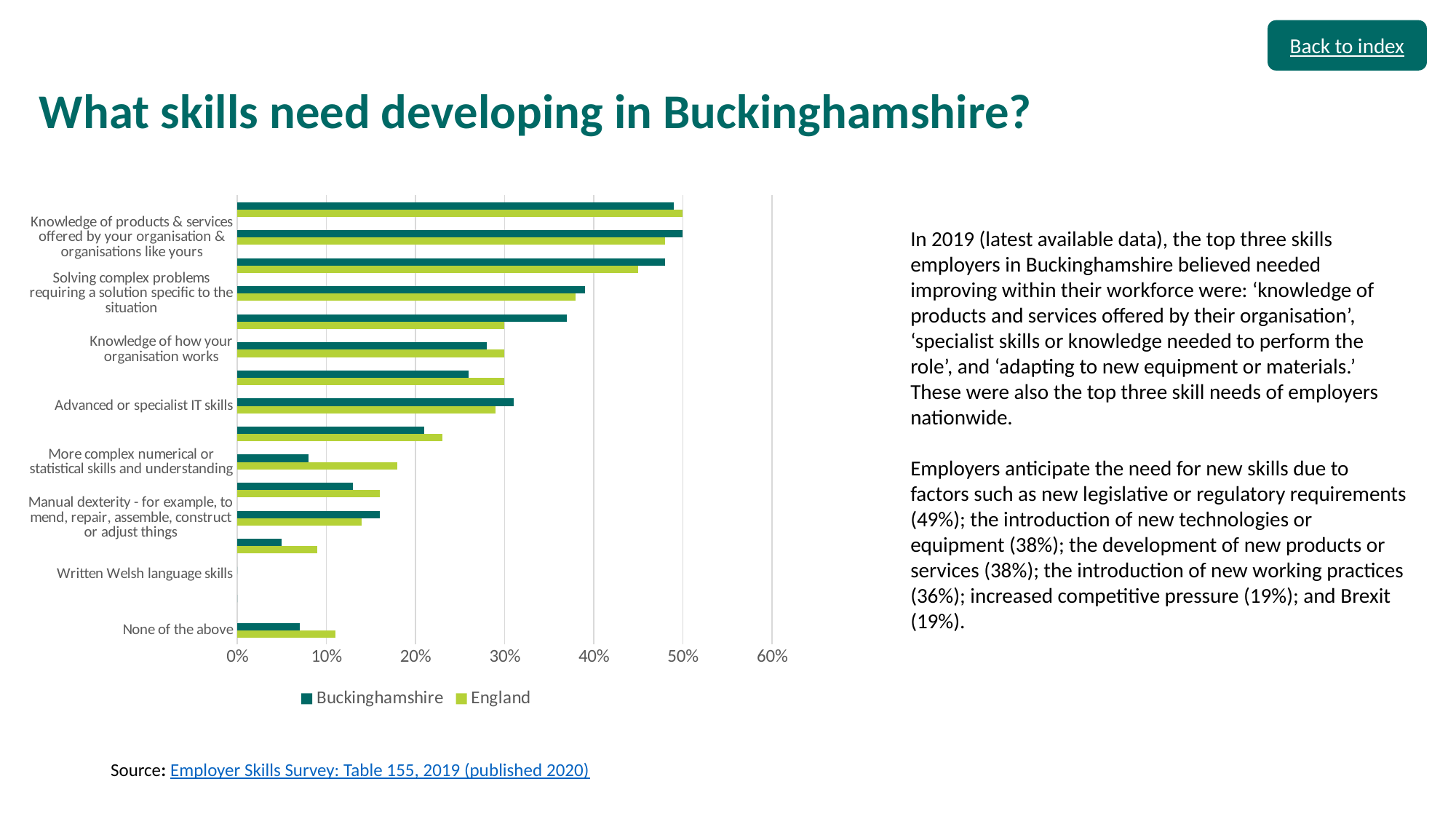

Back to index
# What skills need developing in Buckinghamshire?

### Chart

| Category | England | Buckinghamshire |
|---|---|---|
| None of the above | 0.11 | 0.07 |
| Oral Welsh language skills | None | 0.0 |
| Written Welsh language skills | None | 0.0 |
| Communicating in a foreign language | 0.09 | 0.05 |
| Manual dexterity - for example, to mend, repair, assemble, construct or adjust things | 0.14 | 0.16 |
| Basic numerical skills & understanding | 0.16 | 0.13 |
| More complex numerical or statistical skills and understanding | 0.18 | 0.08 |
| Writing instructions, guidelines, manuals or reports | 0.23 | 0.21 |
| Advanced or specialist IT skills | 0.29 | 0.31 |
| Computer literacy / basic IT skills | 0.3 | 0.26 |
| Knowledge of how your organisation works | 0.3 | 0.28 |
| Reading and understanding instructions, guidelines, manuals or reports | 0.3 | 0.37 |
| Solving complex problems requiring a solution specific to the situation | 0.38 | 0.39 |
| Adapting to new equipment or materials | 0.45 | 0.48 |
| Knowledge of products & services offered by your organisation & organisations like yours | 0.48 | 0.5 |
| Specialist skills or knowledge needed to perform the role | 0.5 | 0.49 |
In 2019 (latest available data), the top three skills employers in Buckinghamshire believed needed improving within their workforce were: ‘knowledge of products and services offered by their organisation’, ‘specialist skills or knowledge needed to perform the role’, and ‘adapting to new equipment or materials.’ These were also the top three skill needs of employers nationwide.

Employers anticipate the need for new skills due to factors such as new legislative or regulatory requirements (49%); the introduction of new technologies or equipment (38%); the development of new products or services (38%); the introduction of new working practices (36%); increased competitive pressure (19%); and Brexit (19%).
Source: Employer Skills Survey: Table 155, 2019 (published 2020)